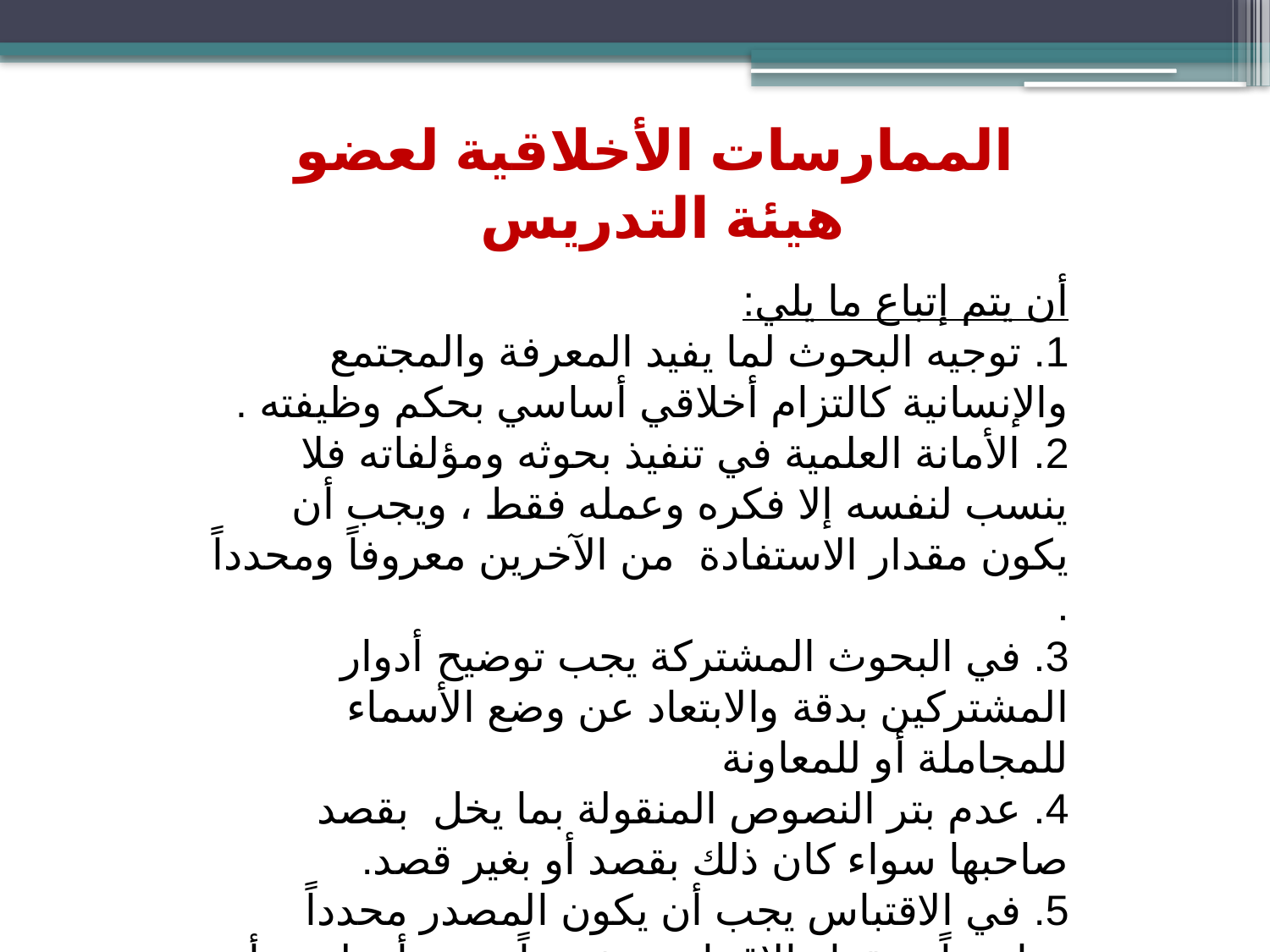

الممارسات الأخلاقية لعضو هيئة التدريس
أن يتم إتباع ما يلي:
1. توجيه البحوث لما يفيد المعرفة والمجتمع والإنسانية كالتزام أخلاقي أساسي بحكم وظيفته .
2. الأمانة العلمية في تنفيذ بحوثه ومؤلفاته فلا ينسب لنفسه إلا فكره وعمله فقط ، ويجب أن يكون مقدار الاستفادة  من الآخرين معروفاً ومحدداً .
3. في البحوث المشتركة يجب توضيح أدوار المشتركين بدقة والابتعاد عن وضع الأسماء للمجاملة أو للمعاونة
4. عدم بتر النصوص المنقولة بما يخل  بقصد صاحبها سواء كان ذلك بقصد أو بغير قصد.
5. في الاقتباس يجب أن يكون المصدر محدداً وواضحاً ومقدار الاقتباس مفهوماً بدون أي لبس أو غموض.